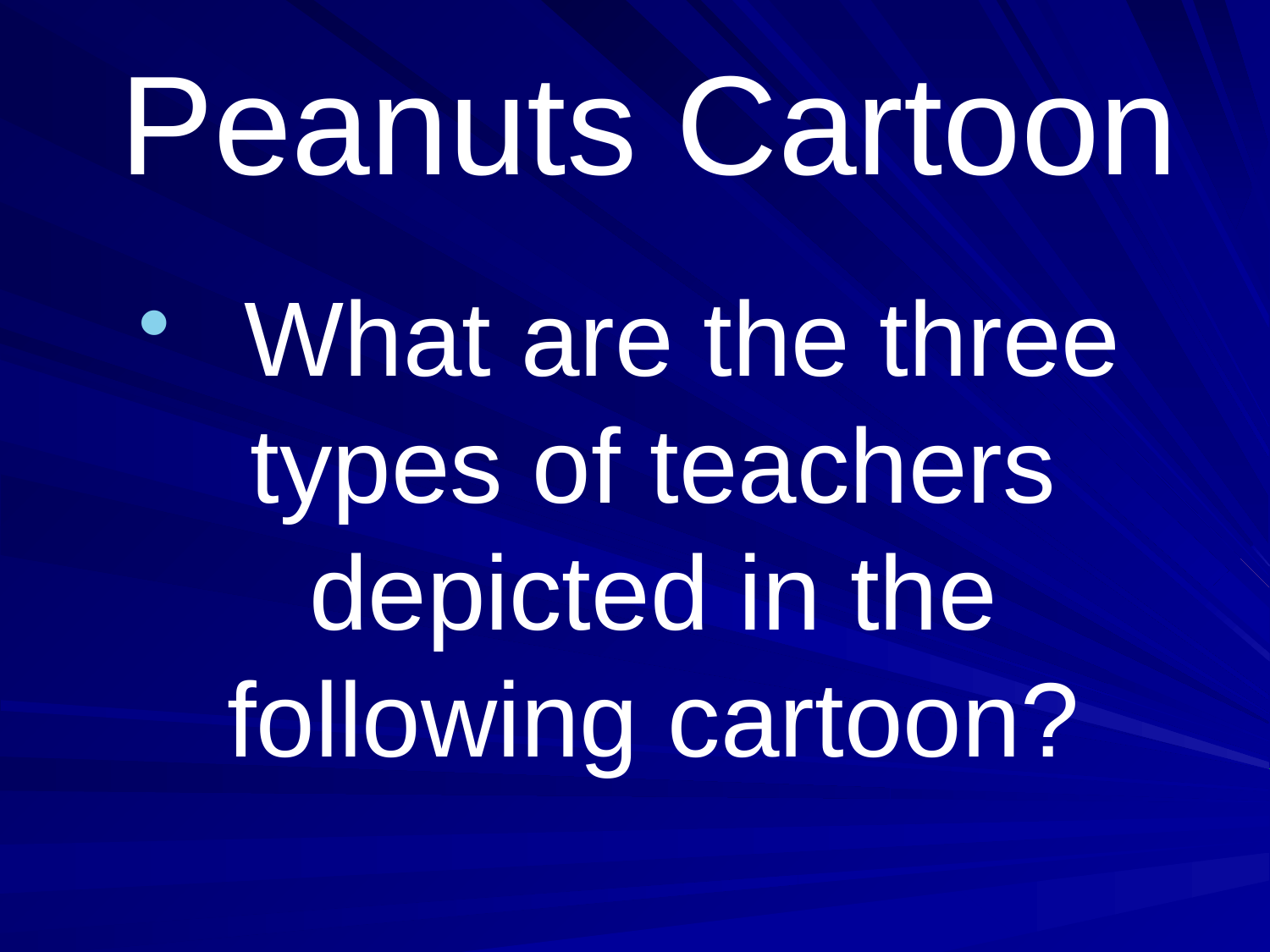

# Peanuts Cartoon
  What are the three types of teachers depicted in the following cartoon?